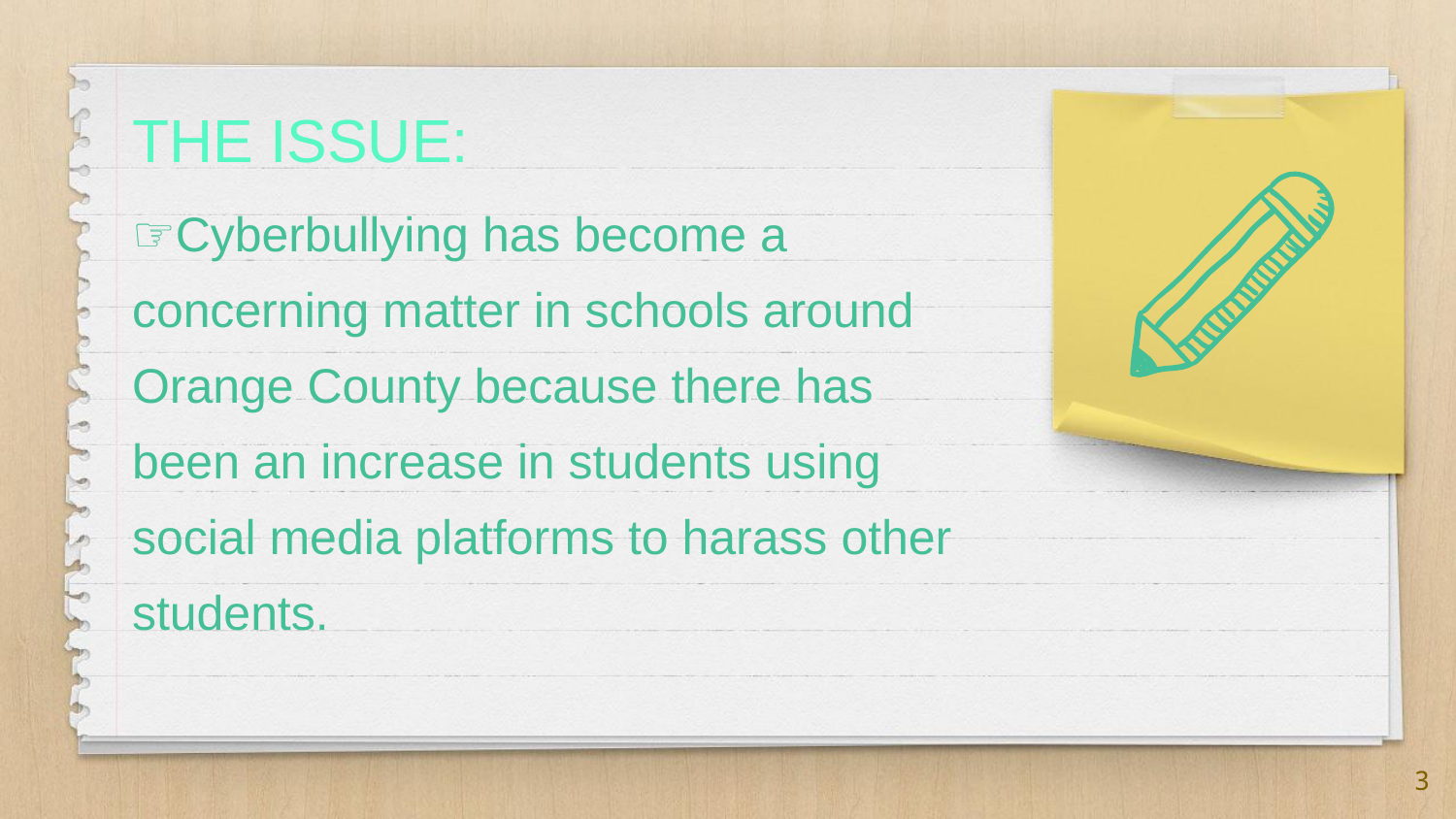

THE ISSUE:
☞Cyberbullying has become a concerning matter in schools around Orange County because there has been an increase in students using social media platforms to harass other students.

3